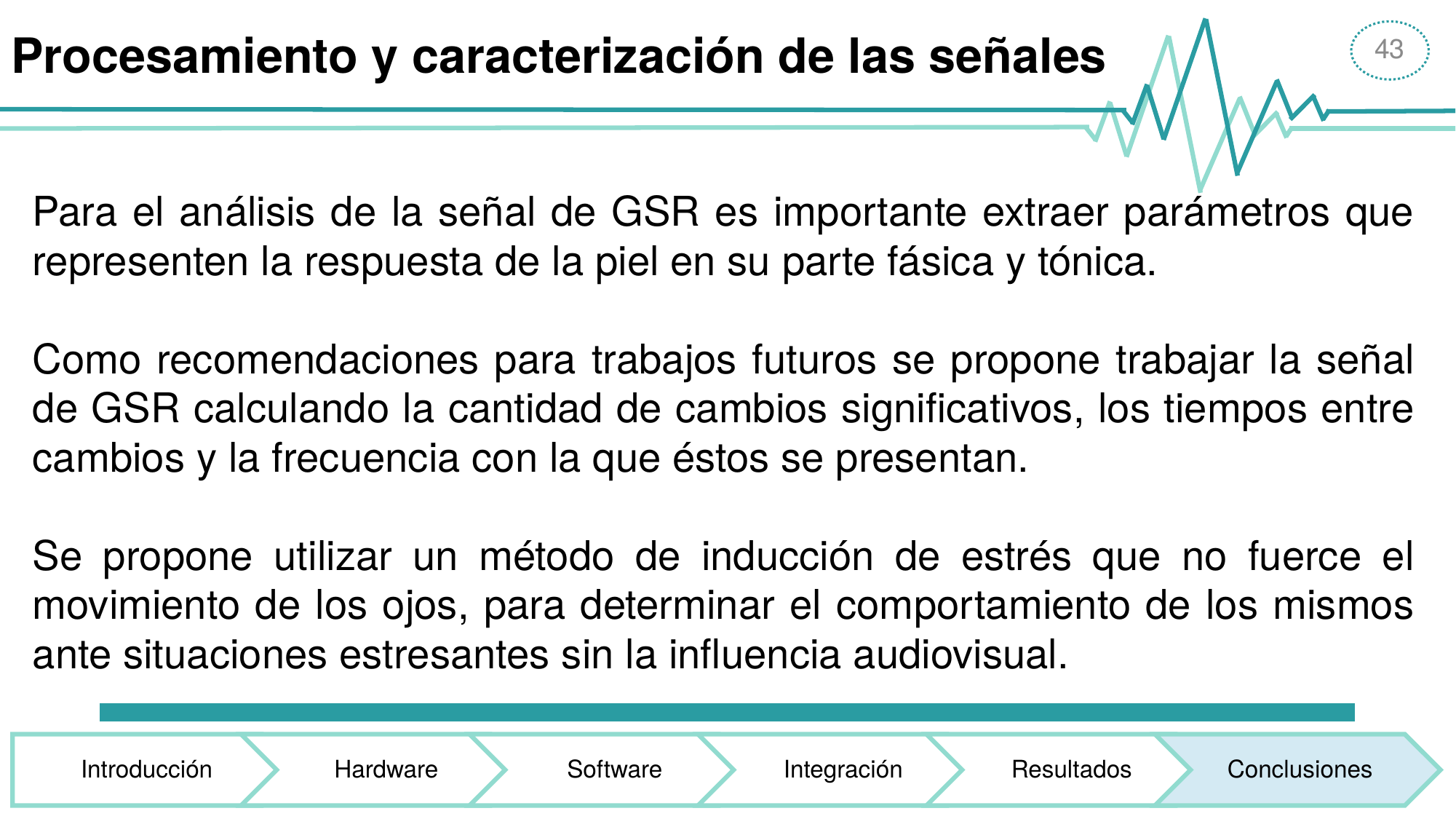

# Procesamiento y caracterización de las señales
43
Para el análisis de la señal de GSR es importante extraer parámetros que representen la respuesta de la piel en su parte fásica y tónica.

Como recomendaciones para trabajos futuros se propone trabajar la señal de GSR calculando la cantidad de cambios significativos, los tiempos entre cambios y la frecuencia con la que éstos se presentan.

Se propone utilizar un método de inducción de estrés que no fuerce el movimiento de los ojos, para determinar el comportamiento de los mismos ante situaciones estresantes sin la influencia audiovisual.

Introducción
Hardware
Software
Integración
Resultados
Conclusiones